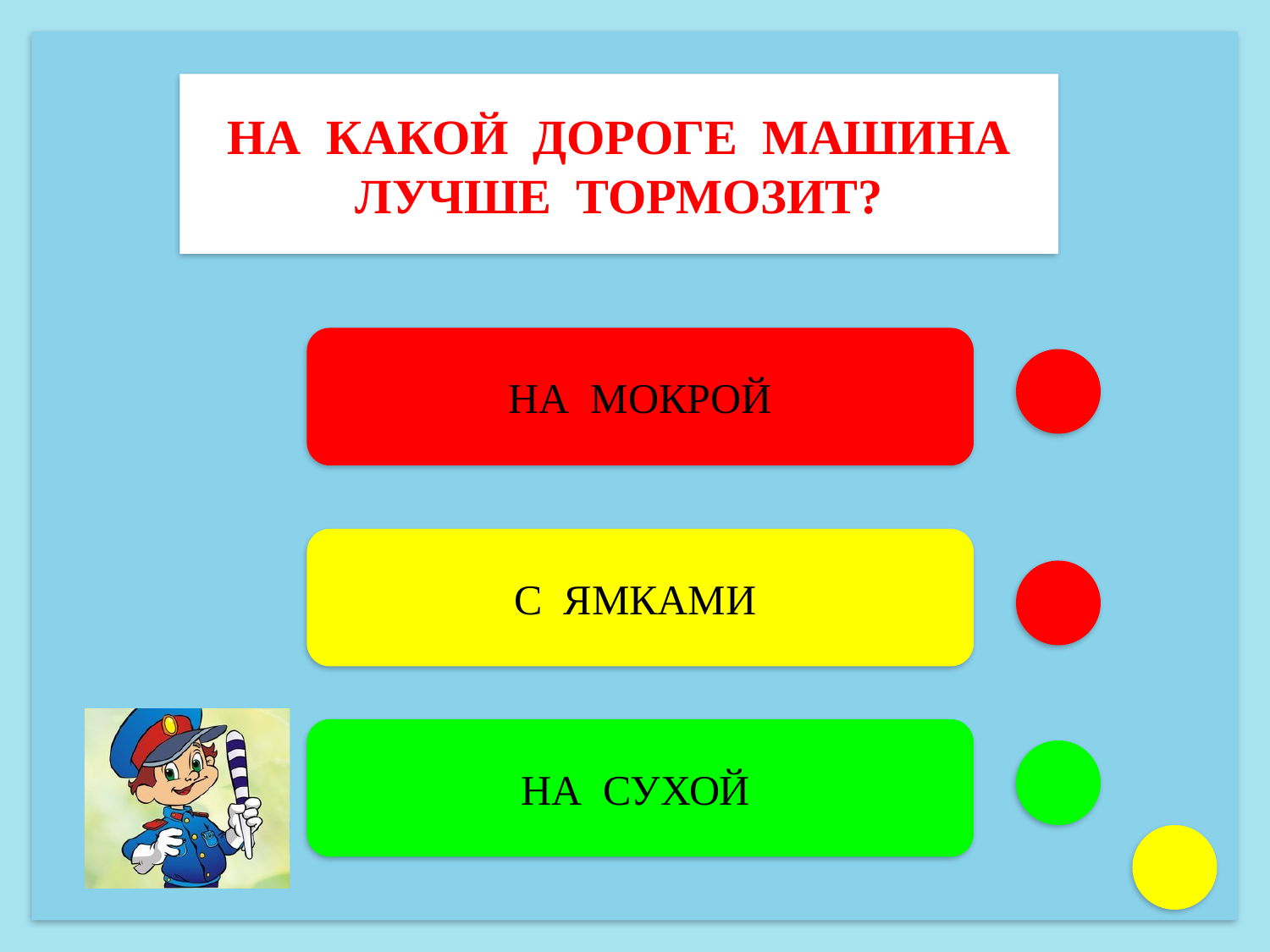

НА  КАКОЙ  ДОРОГЕ  МАШИНА ЛУЧШЕ  ТОРМОЗИТ?
НА  МОКРОЙ

С  ЯМКАМИ

НА  СУХОЙ